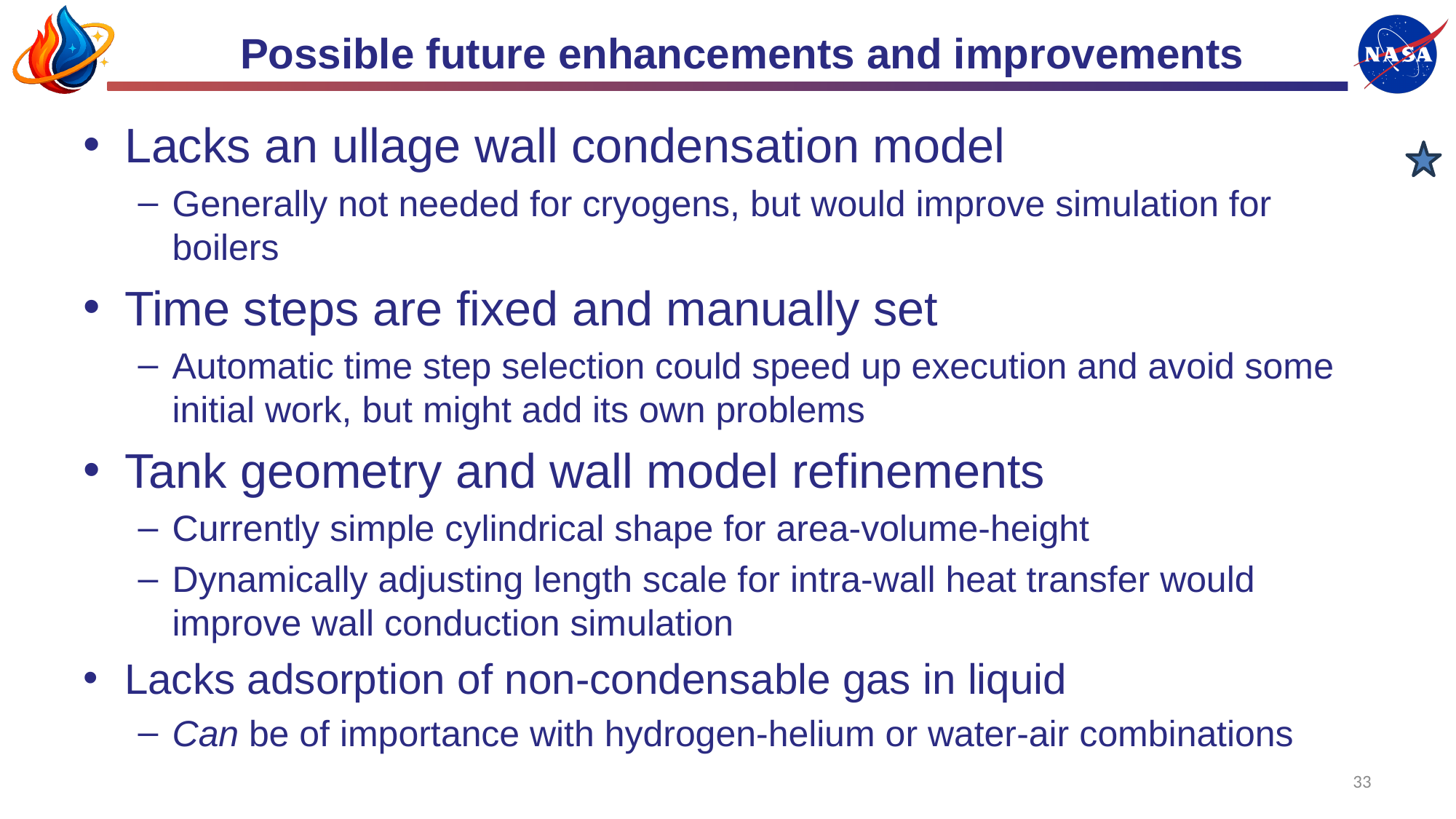

Possible future enhancements and improvements
Lacks an ullage wall condensation model
Generally not needed for cryogens, but would improve simulation for boilers
Time steps are fixed and manually set
Automatic time step selection could speed up execution and avoid some initial work, but might add its own problems
Tank geometry and wall model refinements
Currently simple cylindrical shape for area-volume-height
Dynamically adjusting length scale for intra-wall heat transfer would improve wall conduction simulation
Lacks adsorption of non-condensable gas in liquid
Can be of importance with hydrogen-helium or water-air combinations

33